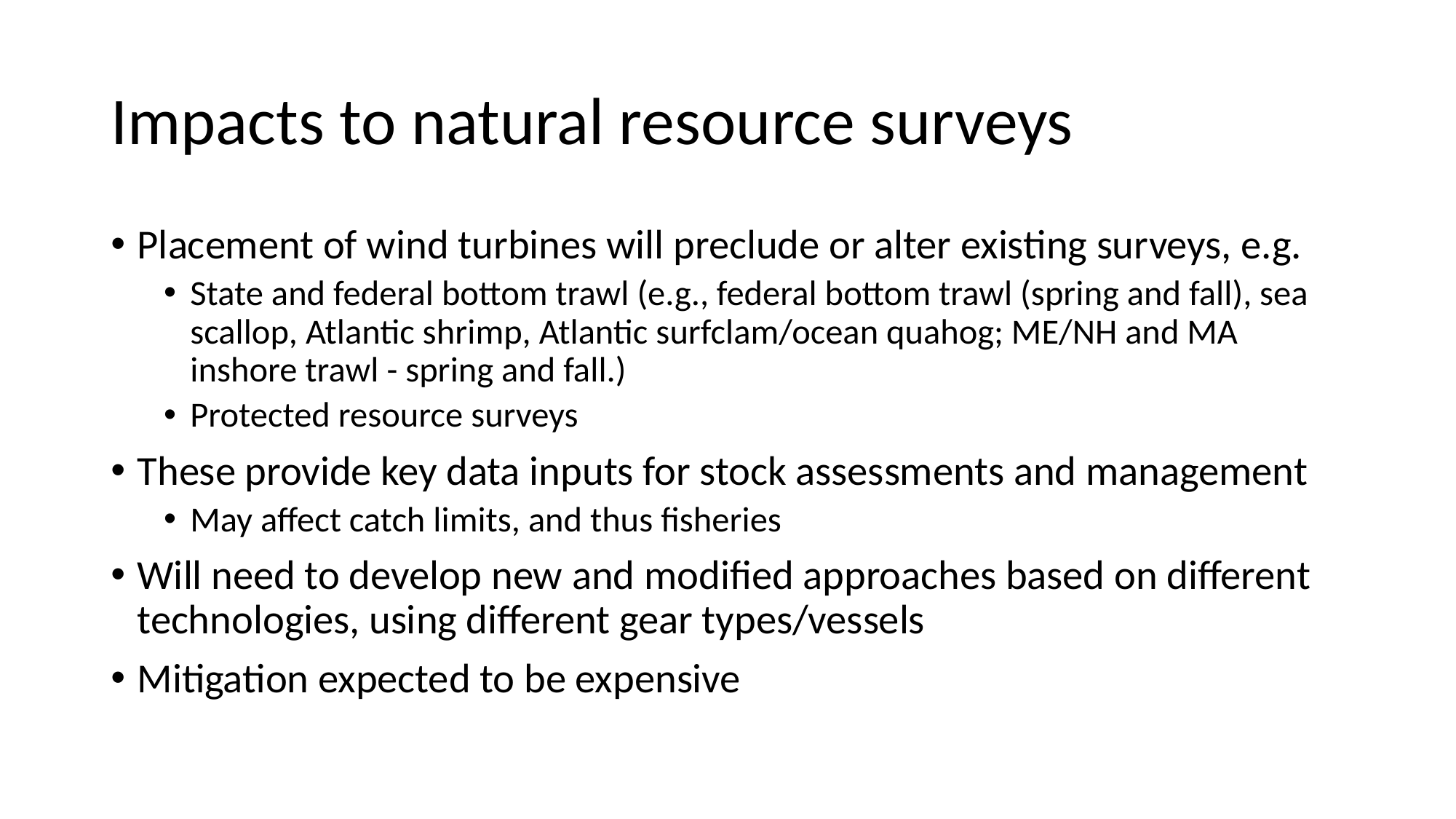

# Impacts to natural resource surveys
Placement of wind turbines will preclude or alter existing surveys, e.g.
State and federal bottom trawl (e.g., federal bottom trawl (spring and fall), sea scallop, Atlantic shrimp, Atlantic surfclam/ocean quahog; ME/NH and MA inshore trawl - spring and fall.)
Protected resource surveys
These provide key data inputs for stock assessments and management
May affect catch limits, and thus fisheries
Will need to develop new and modified approaches based on different technologies, using different gear types/vessels
Mitigation expected to be expensive